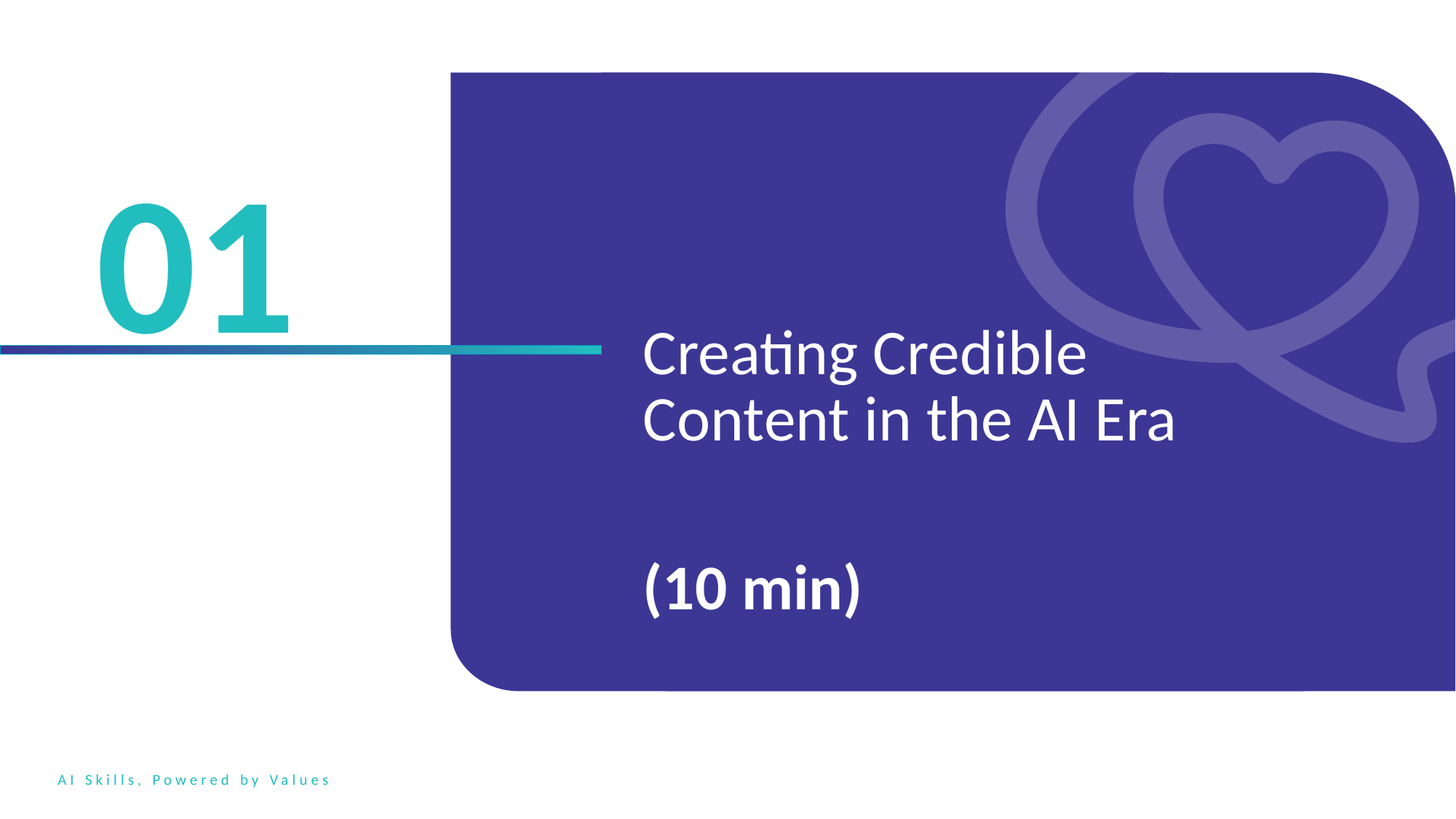

01
Creating Credible
Content in the AI Era

(10 min)